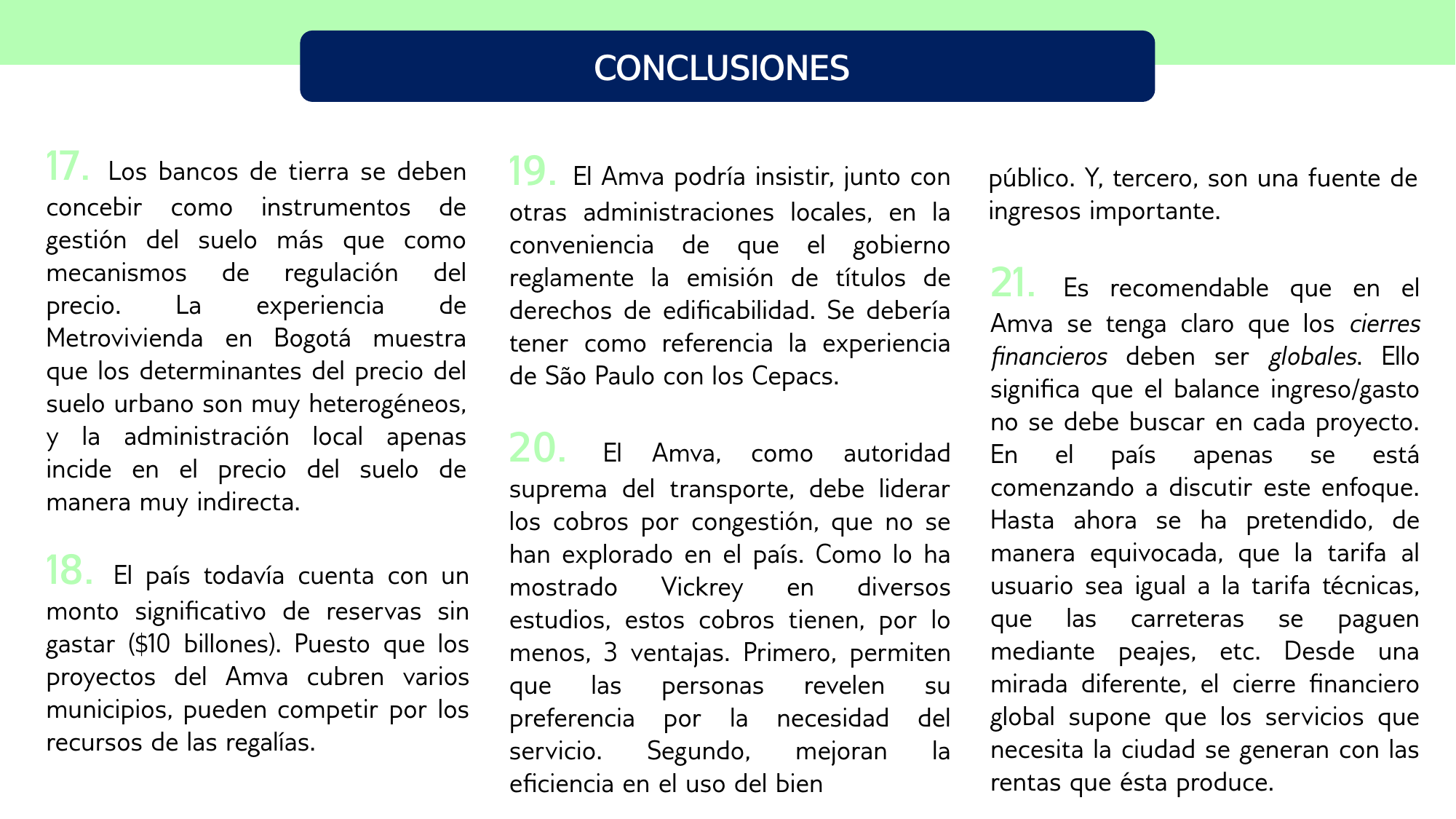

CONCLUSIONES
17. Los bancos de tierra se deben concebir como instrumentos de gestión del suelo más que como mecanismos de regulación del precio. La experiencia de Metrovivienda en Bogotá muestra que los determinantes del precio del suelo urbano son muy heterogéneos, y la administración local apenas incide en el precio del suelo de manera muy indirecta.
19. El Amva podría insistir, junto con otras administraciones locales, en la conveniencia de que el gobierno reglamente la emisión de títulos de derechos de edificabilidad. Se debería tener como referencia la experiencia de São Paulo con los Cepacs.
público. Y, tercero, son una fuente de ingresos importante.
21. Es recomendable que en el Amva se tenga claro que los cierres financieros deben ser globales. Ello significa que el balance ingreso/gasto no se debe buscar en cada proyecto. En el país apenas se está comenzando a discutir este enfoque. Hasta ahora se ha pretendido, de manera equivocada, que la tarifa al usuario sea igual a la tarifa técnicas, que las carreteras se paguen mediante peajes, etc. Desde una mirada diferente, el cierre financiero global supone que los servicios que necesita la ciudad se generan con las rentas que ésta produce.
20. El Amva, como autoridad suprema del transporte, debe liderar los cobros por congestión, que no se han explorado en el país. Como lo ha mostrado Vickrey en diversos estudios, estos cobros tienen, por lo menos, 3 ventajas. Primero, permiten que las personas revelen su preferencia por la necesidad del servicio. Segundo, mejoran la eficiencia en el uso del bien
18. El país todavía cuenta con un monto significativo de reservas sin gastar ($10 billones). Puesto que los proyectos del Amva cubren varios municipios, pueden competir por los recursos de las regalías.